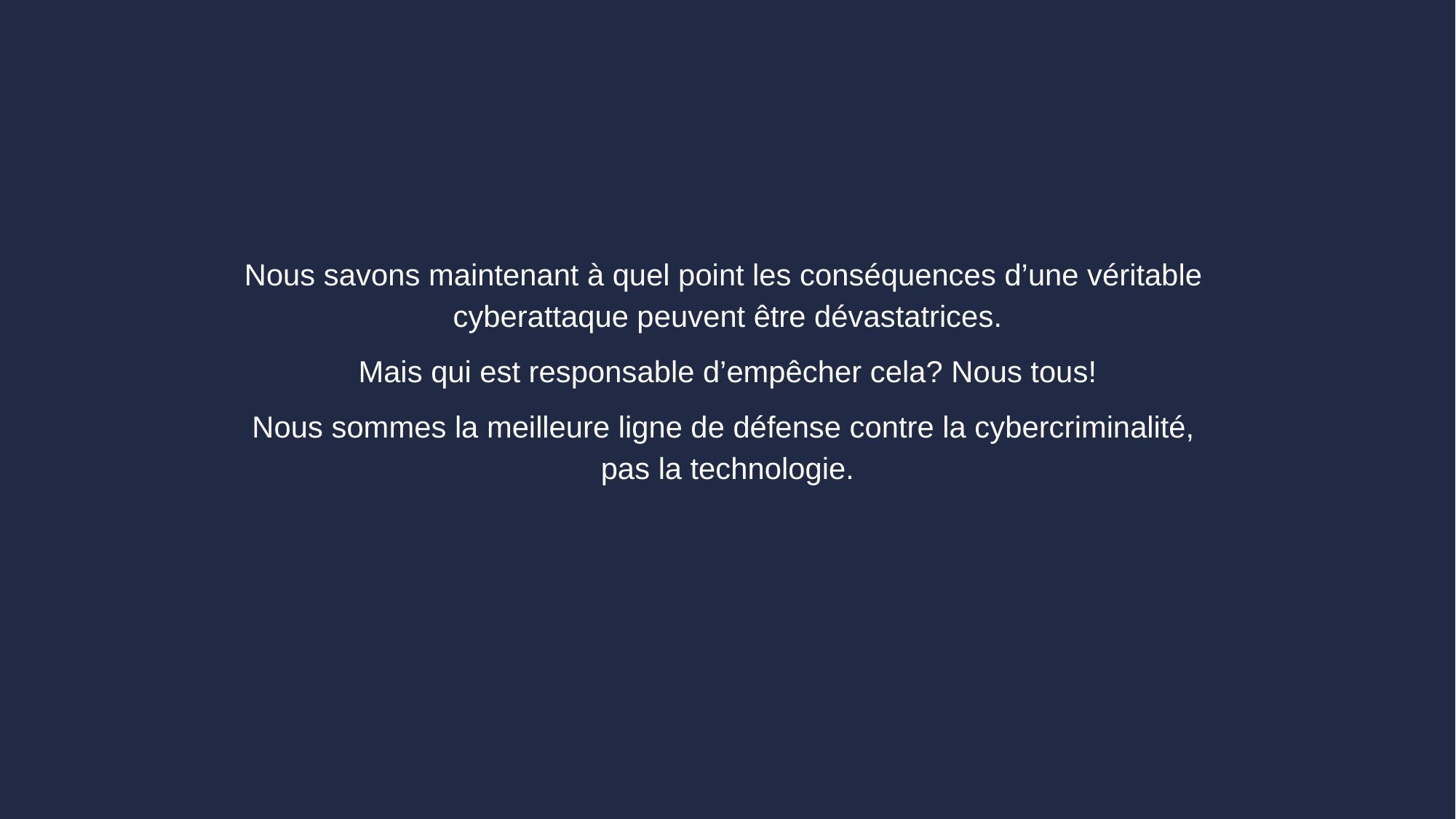

Nous savons maintenant à quel point les conséquences d’une véritable
cyberattaque peuvent être dévastatrices.
Mais qui est responsable d’empêcher cela? Nous tous!
Nous sommes la meilleure ligne de défense contre la cybercriminalité,
pas la technologie.